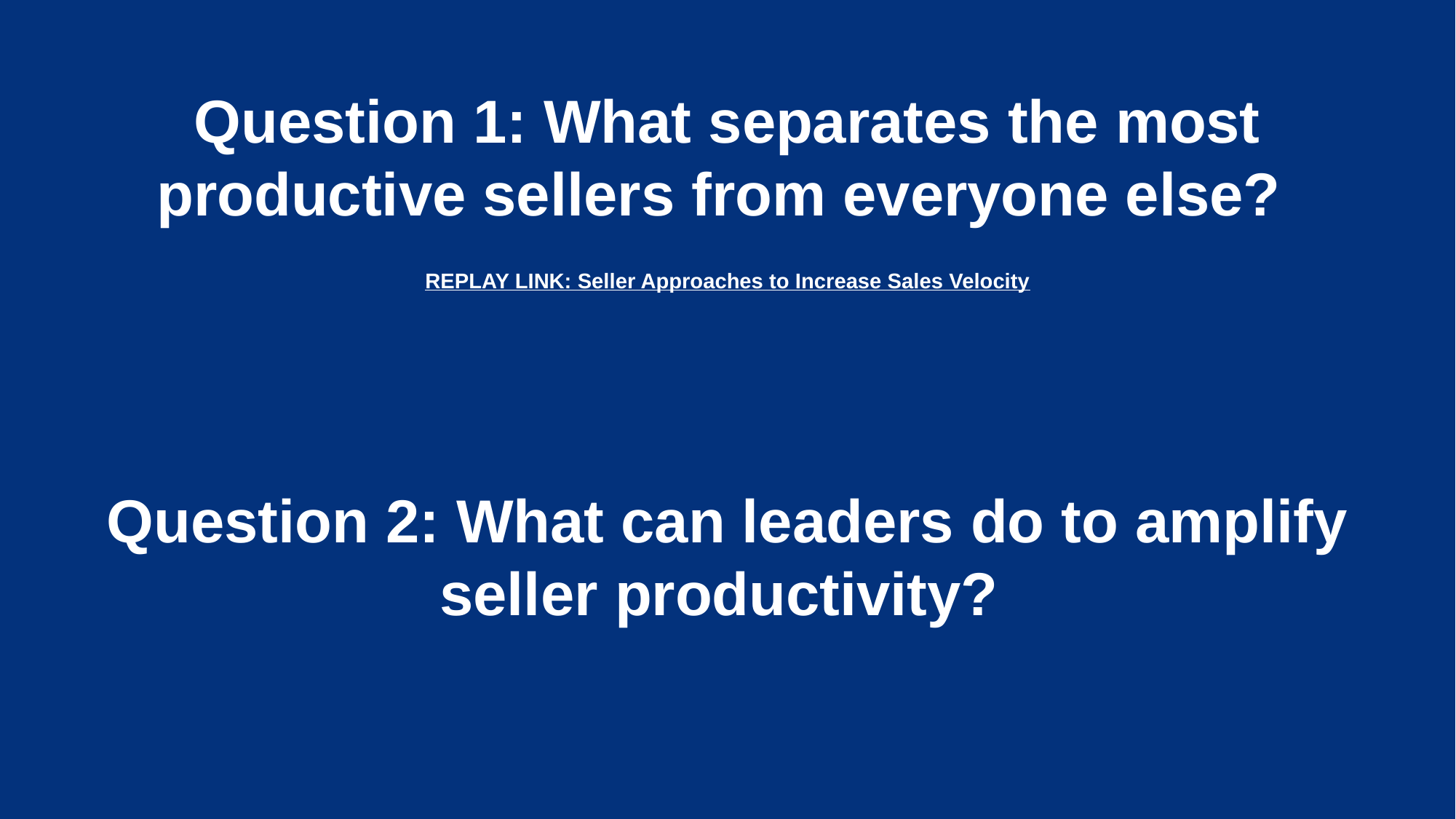

Question 1: What separates the most productive sellers from everyone else?
REPLAY LINK: Seller Approaches to Increase Sales Velocity
Question 2: What can leaders do to amplify seller productivity?